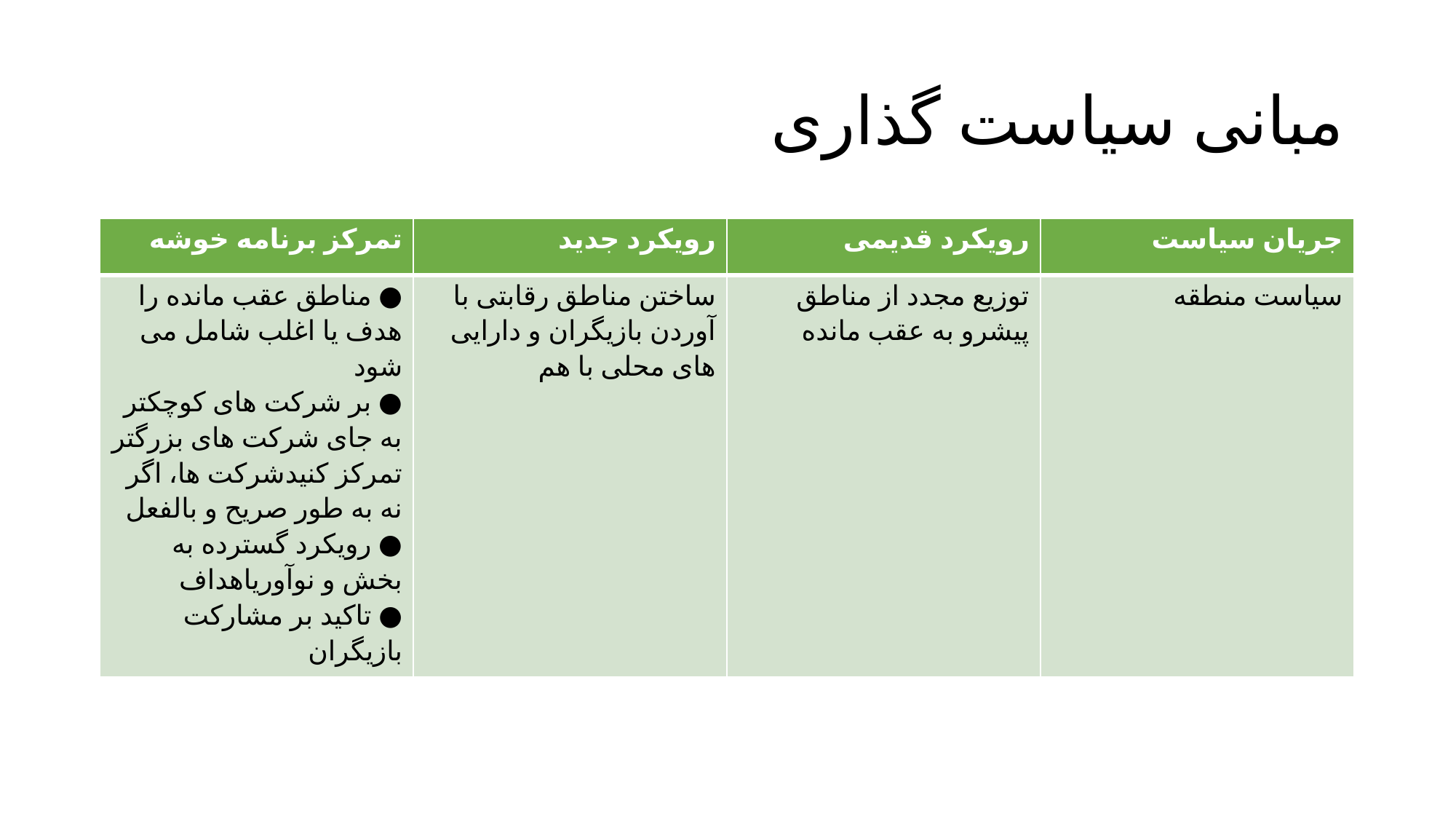

# مبانی سیاست گذاری
| تمرکز برنامه خوشه | رویکرد جدید | رویکرد قدیمی | جریان سیاست |
| --- | --- | --- | --- |
| ● مناطق عقب مانده را هدف یا اغلب شامل می شود ● بر شرکت های کوچکتر به جای شرکت های بزرگتر تمرکز کنیدشرکت ها، اگر نه به طور صریح و بالفعل ● رویکرد گسترده به بخش و نوآوریاهداف ● تاکید بر مشارکت بازیگران | ساختن مناطق رقابتی با آوردن بازیگران و دارایی های محلی با هم | توزیع مجدد از مناطق پیشرو به عقب مانده | سیاست منطقه |